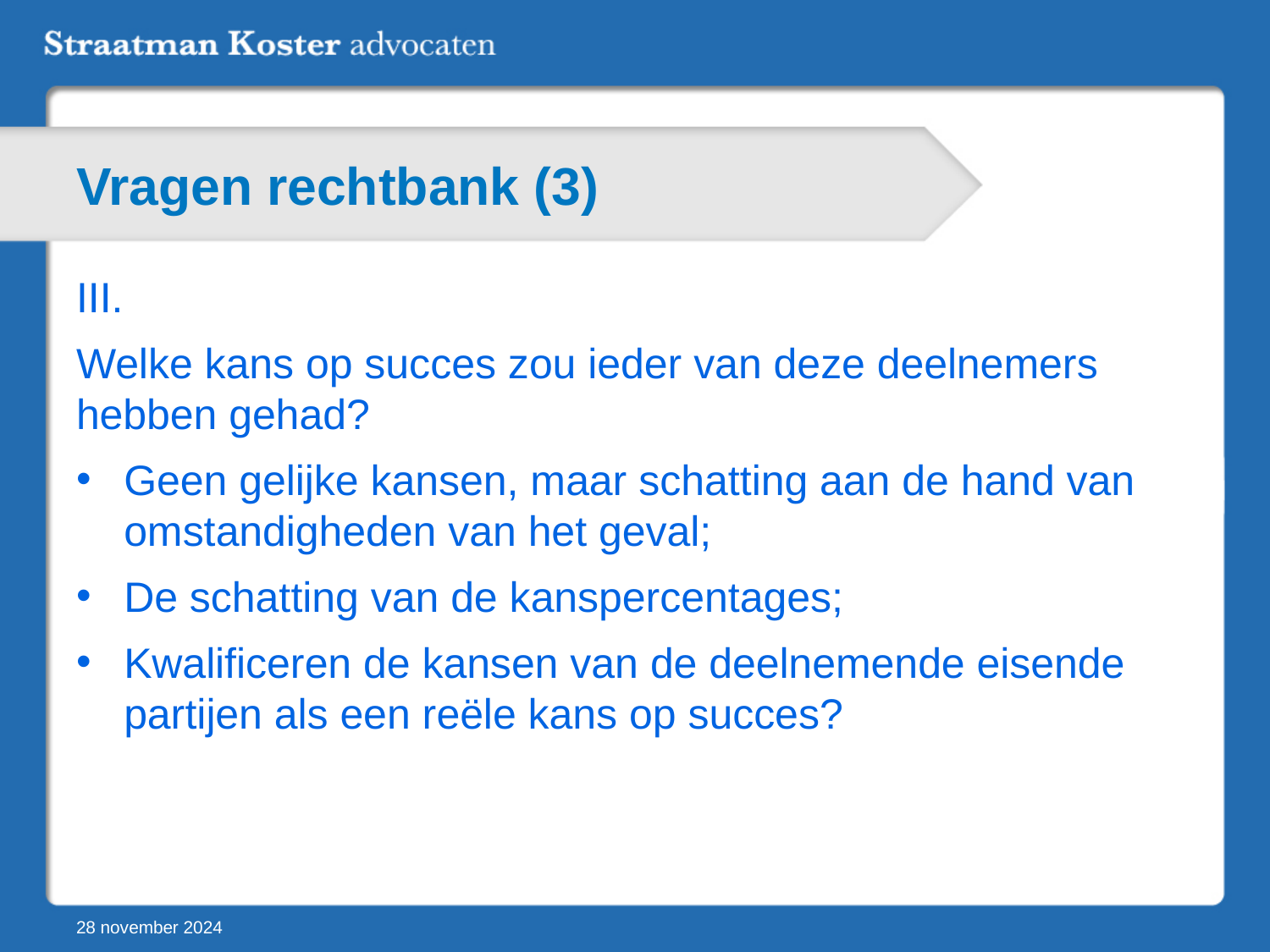

# Vragen rechtbank (3)
III.
Welke kans op succes zou ieder van deze deelnemers hebben gehad?
Geen gelijke kansen, maar schatting aan de hand van omstandigheden van het geval;
De schatting van de kanspercentages;
Kwalificeren de kansen van de deelnemende eisende partijen als een reële kans op succes?
28 november 2024